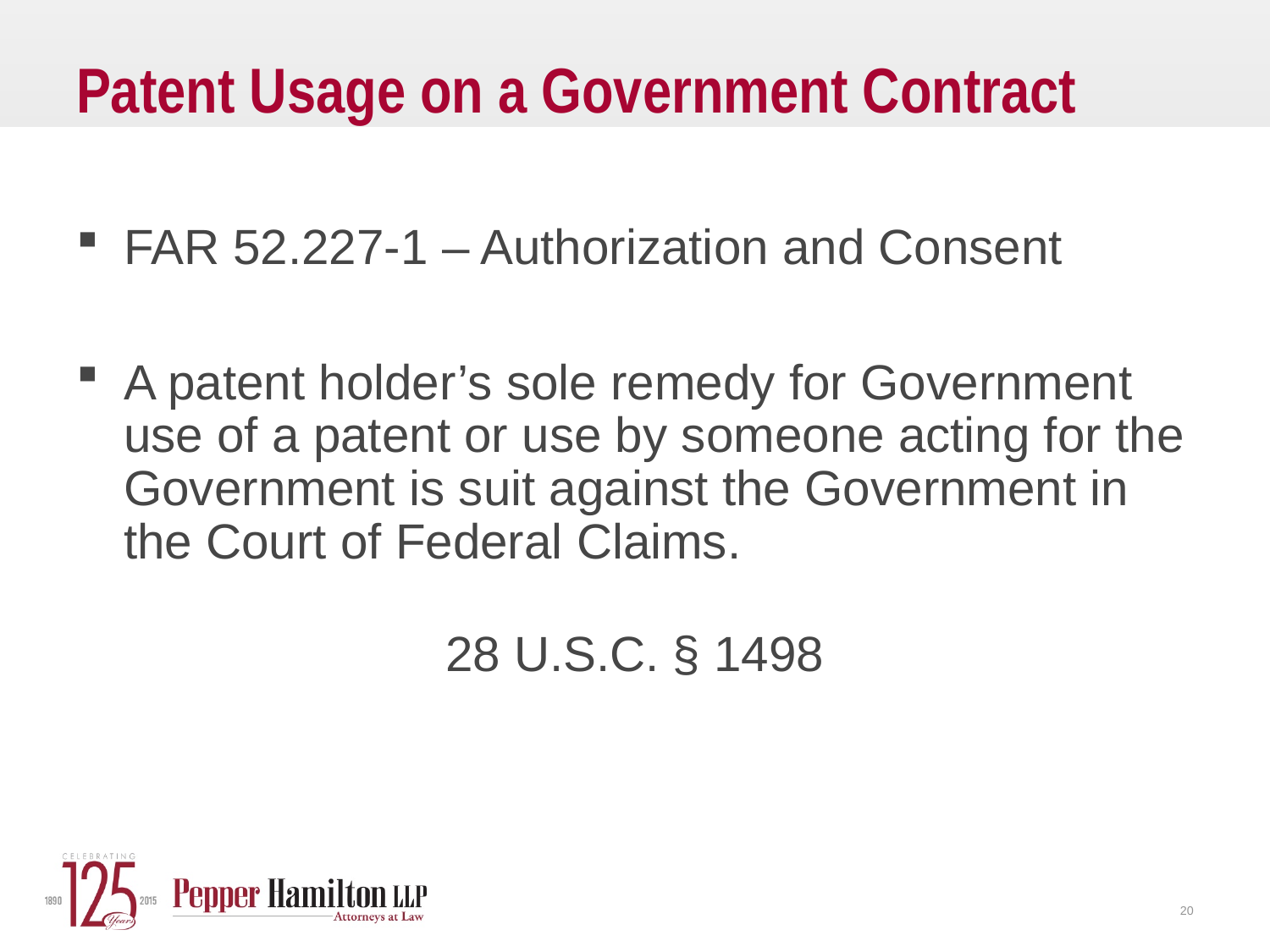

# Patent Usage on a Government Contract
FAR 52.227-1 – Authorization and Consent

A patent holder’s sole remedy for Government use of a patent or use by someone acting for the Government is suit against the Government in the Court of Federal Claims.

28 U.S.C. § 1498

20